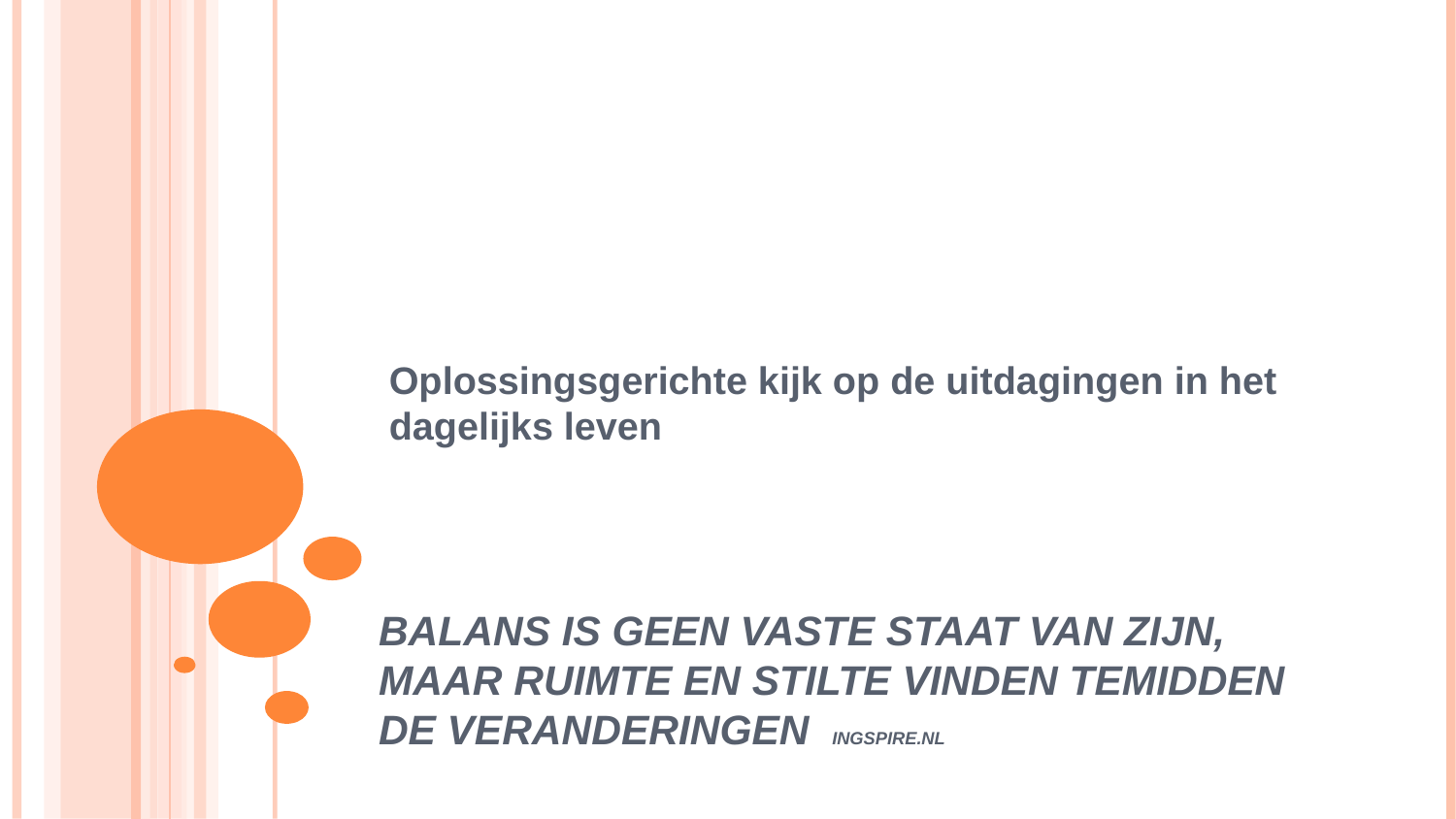

# Oplossingsgerichte kijk op de uitdagingen in het dagelijks leven
Balans is geen vaste staat van Zijn, maar Ruimte en Stilte vinden temidden de veranderingen  Ingspire.nl